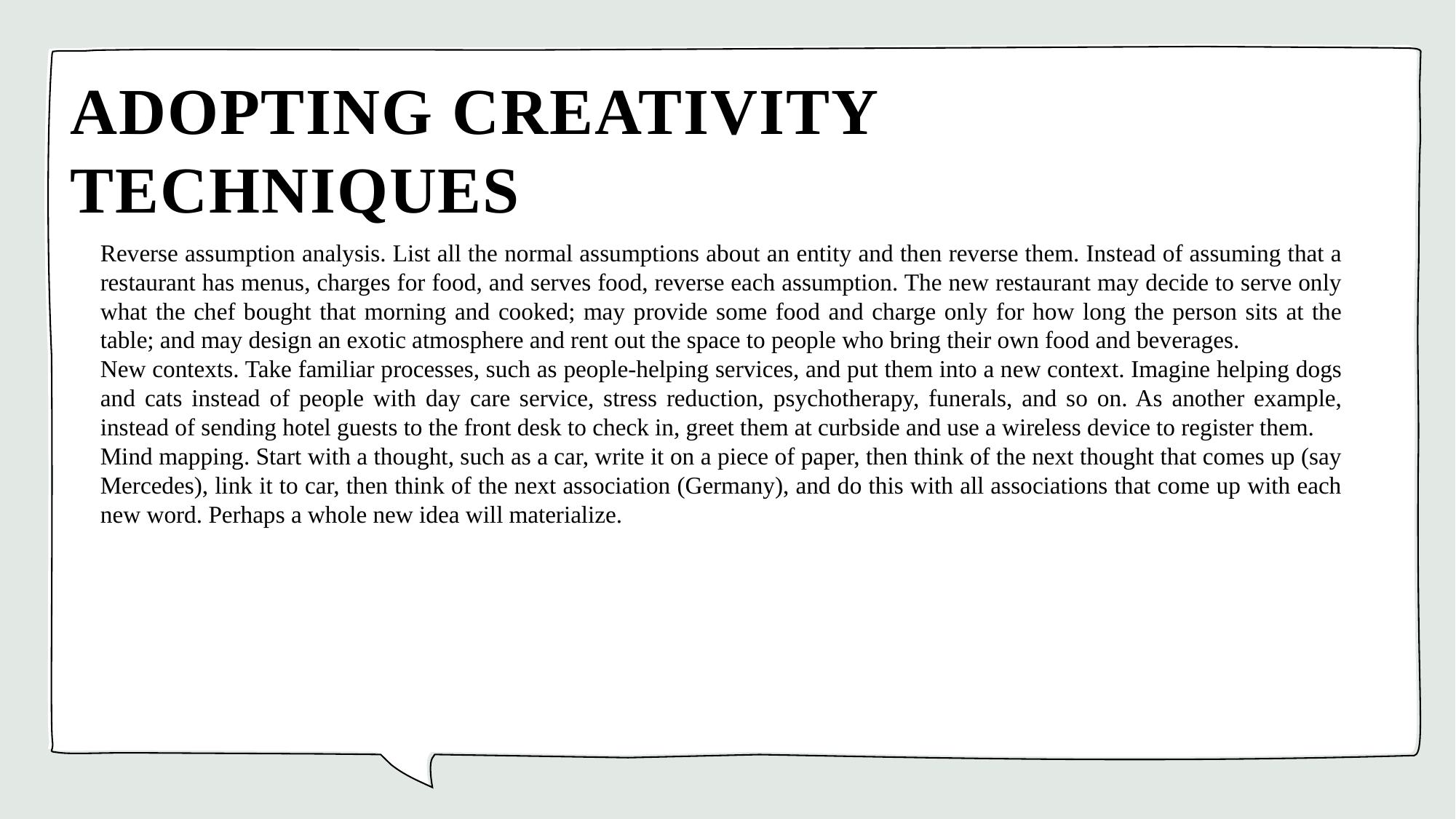

# ADOPTING CREATIVITY TECHNIQUES
Reverse assumption analysis. List all the normal assumptions about an entity and then reverse them. Instead of assuming that a restaurant has menus, charges for food, and serves food, reverse each assumption. The new restaurant may decide to serve only what the chef bought that morning and cooked; may provide some food and charge only for how long the person sits at the table; and may design an exotic atmosphere and rent out the space to people who bring their own food and beverages.
New contexts. Take familiar processes, such as people-helping services, and put them into a new context. Imagine helping dogs and cats instead of people with day care service, stress reduction, psychotherapy, funerals, and so on. As another example, instead of sending hotel guests to the front desk to check in, greet them at curbside and use a wireless device to register them.
Mind mapping. Start with a thought, such as a car, write it on a piece of paper, then think of the next thought that comes up (say Mercedes), link it to car, then think of the next association (Germany), and do this with all associations that come up with each new word. Perhaps a whole new idea will materialize.